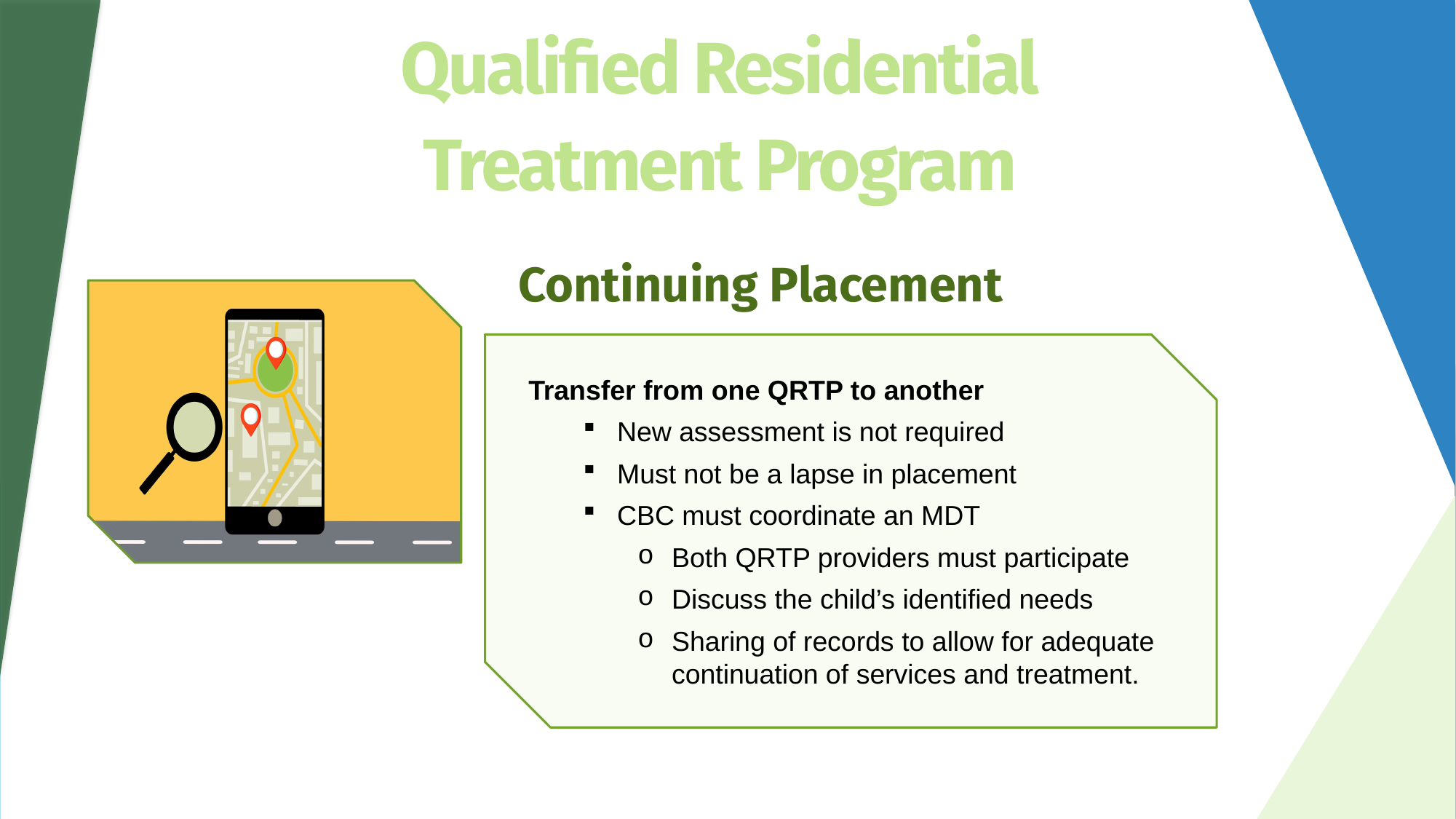

Qualified Residential
Treatment Program
Continuing Placement

Transfer from one QRTP to another
New assessment is not required
Must not be a lapse in placement
CBC must coordinate an MDT
Both QRTP providers must participate
Discuss the child’s identified needs
Sharing of records to allow for adequate continuation of services and treatment.